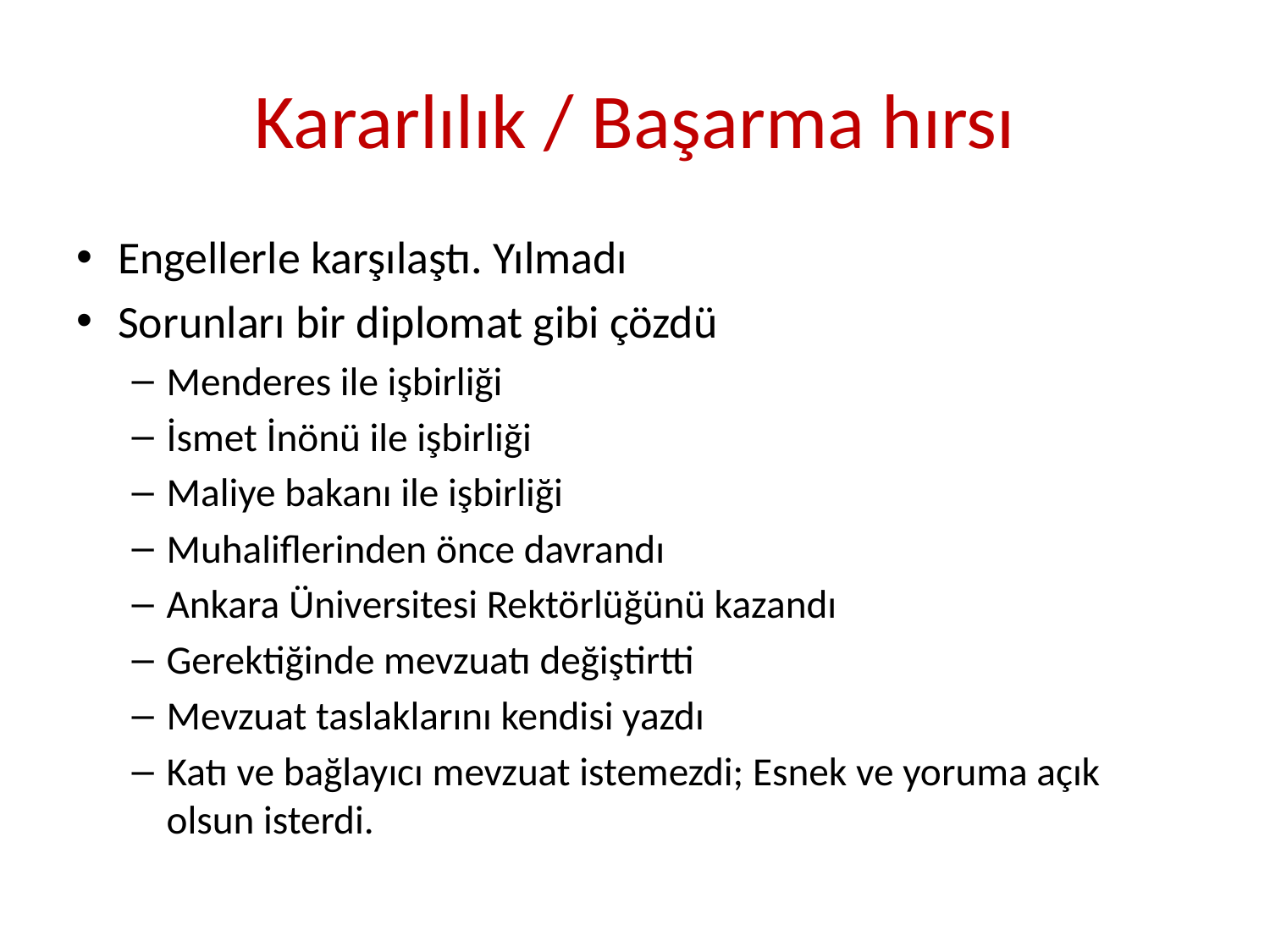

# Kararlılık / Başarma hırsı
Engellerle karşılaştı. Yılmadı
Sorunları bir diplomat gibi çözdü
Menderes ile işbirliği
İsmet İnönü ile işbirliği
Maliye bakanı ile işbirliği
Muhaliflerinden önce davrandı
Ankara Üniversitesi Rektörlüğünü kazandı
Gerektiğinde mevzuatı değiştirtti
Mevzuat taslaklarını kendisi yazdı
Katı ve bağlayıcı mevzuat istemezdi; Esnek ve yoruma açık olsun isterdi.